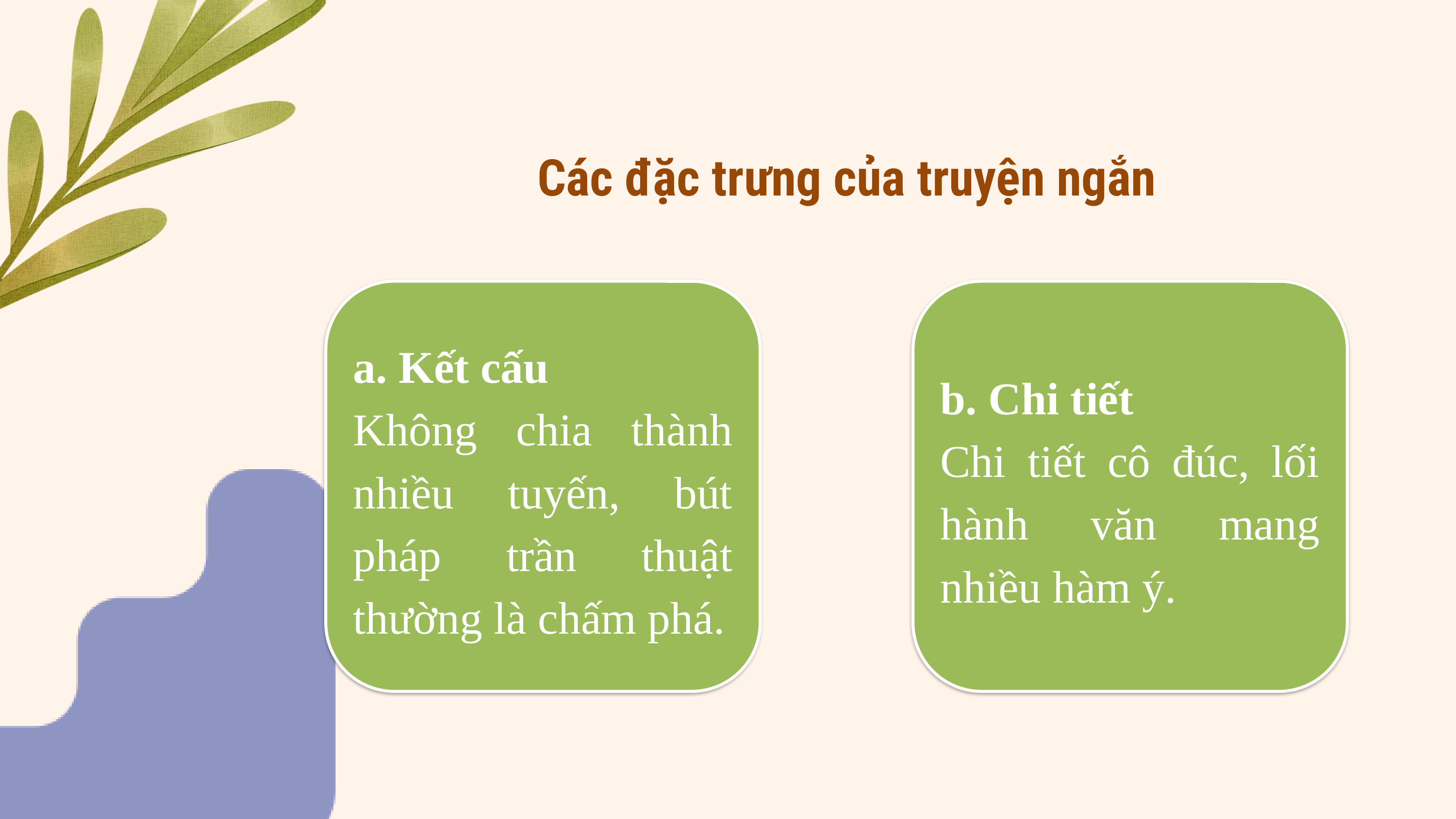

Các đặc trưng của truyện ngắn
b. Chi tiết
Chi tiết cô đúc, lối hành văn mang nhiều hàm ý.
a. Kết cấu
Không chia thành nhiều tuyến, bút pháp trần thuật thường là chấm phá.